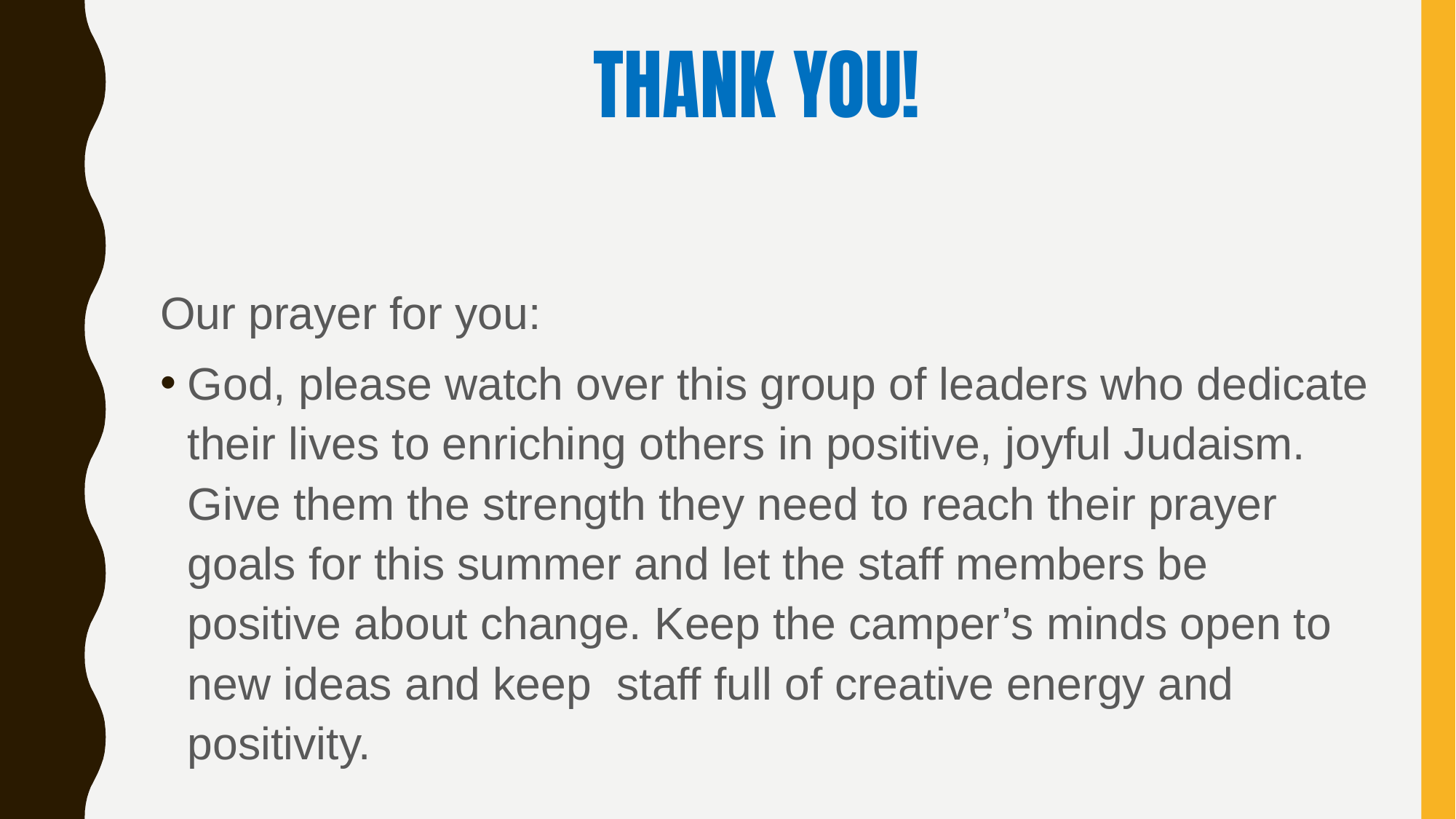

# THANK YOU!
Our prayer for you:
God, please watch over this group of leaders who dedicate their lives to enriching others in positive, joyful Judaism. Give them the strength they need to reach their prayer goals for this summer and let the staff members be positive about change. Keep the camper’s minds open to new ideas and keep  staff full of creative energy and positivity.